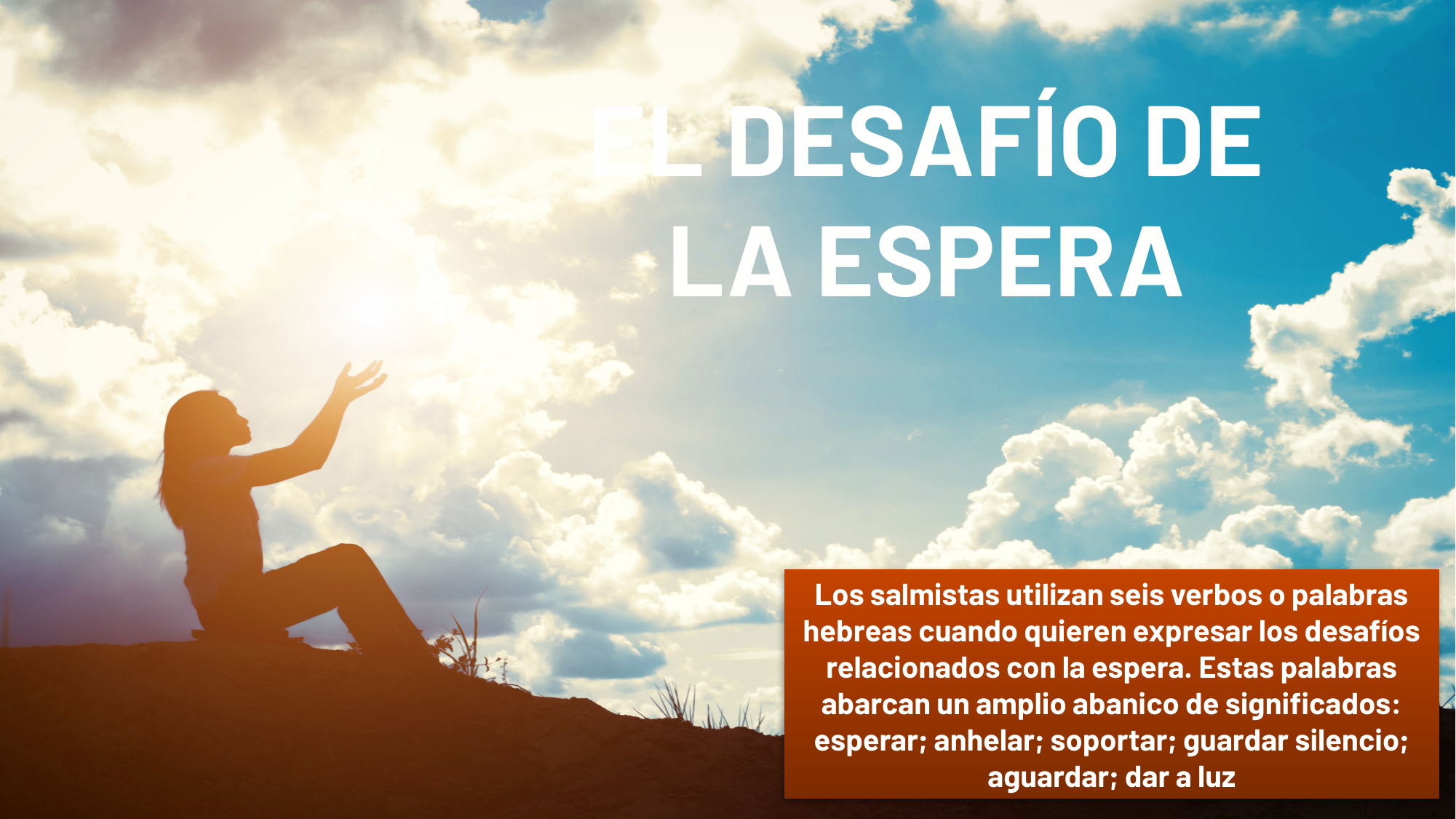

EL DESAFÍO DE LA ESPERA
Los salmistas utilizan seis verbos o palabras hebreas cuando quieren expresar los desafíos relacionados con la espera. Estas palabras abarcan un amplio abanico de significados: esperar; anhelar; soportar; guardar silencio; aguardar; dar a luz